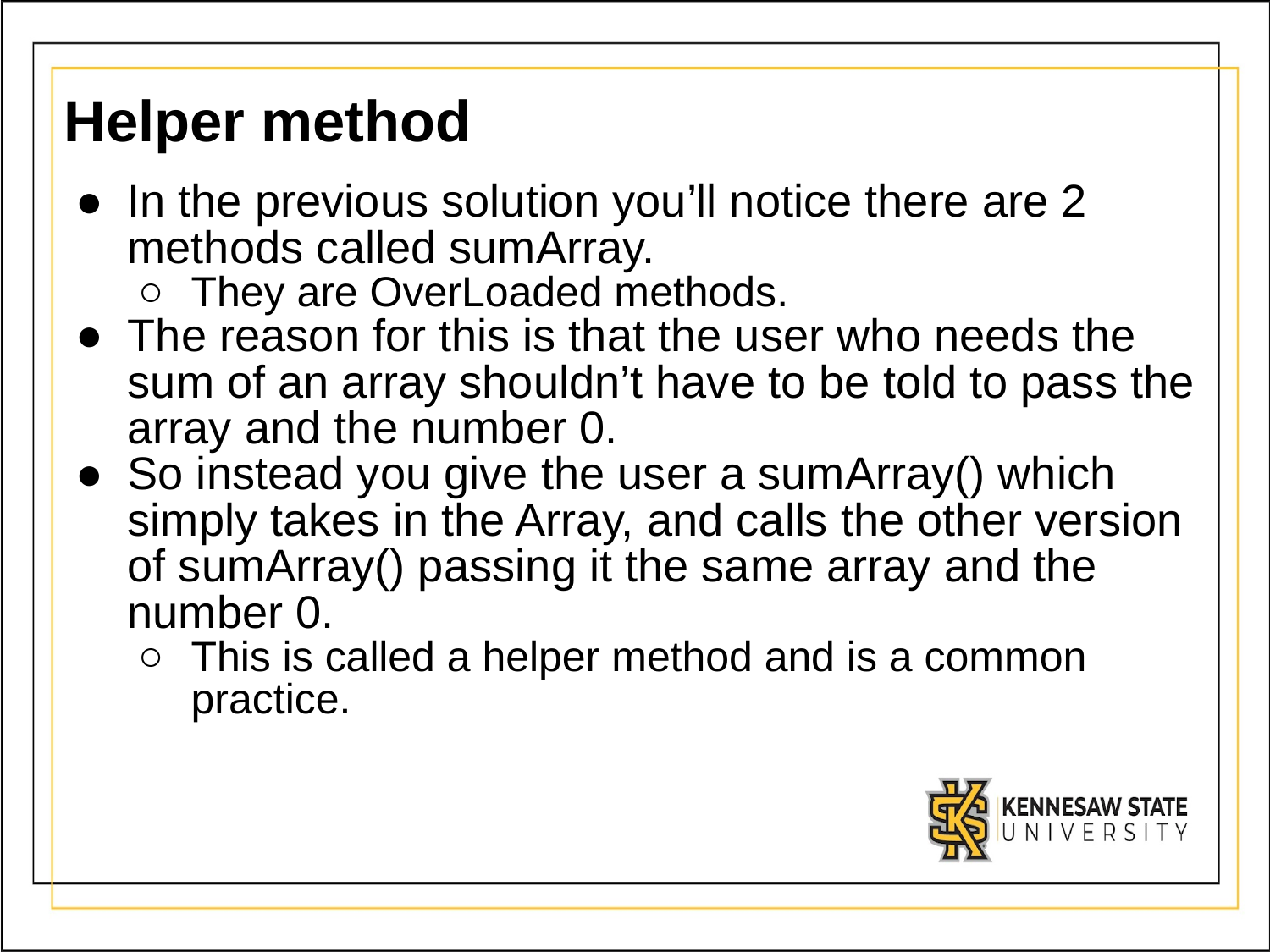

# Helper method
In the previous solution you’ll notice there are 2 methods called sumArray.
They are OverLoaded methods.
The reason for this is that the user who needs the sum of an array shouldn’t have to be told to pass the array and the number 0.
So instead you give the user a sumArray() which simply takes in the Array, and calls the other version of sumArray() passing it the same array and the number 0.
This is called a helper method and is a common practice.